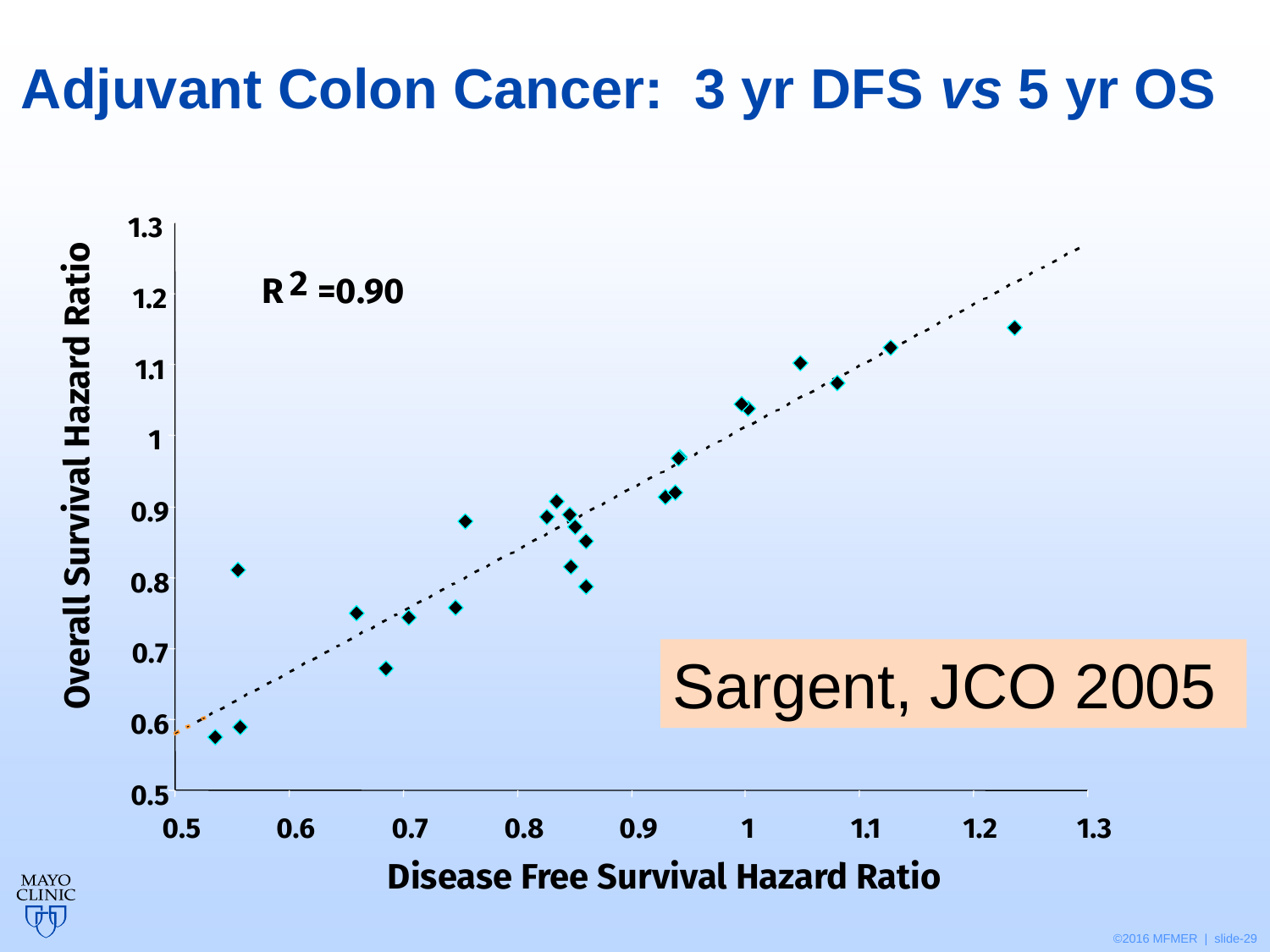

# Adjuvant Colon Cancer:  3 yr DFS vs 5 yr OS
1.3

2

R
 =0.90

1.2

1.1

1

Overall Survival Hazard Ratio

0.9

0.8

0.7

0.6

0.5

0.5
0.6
0.7
0.8
0.9
1
1.1
1.2
1.3
Disease Free Survival Hazard Ratio
Sargent, JCO 2005